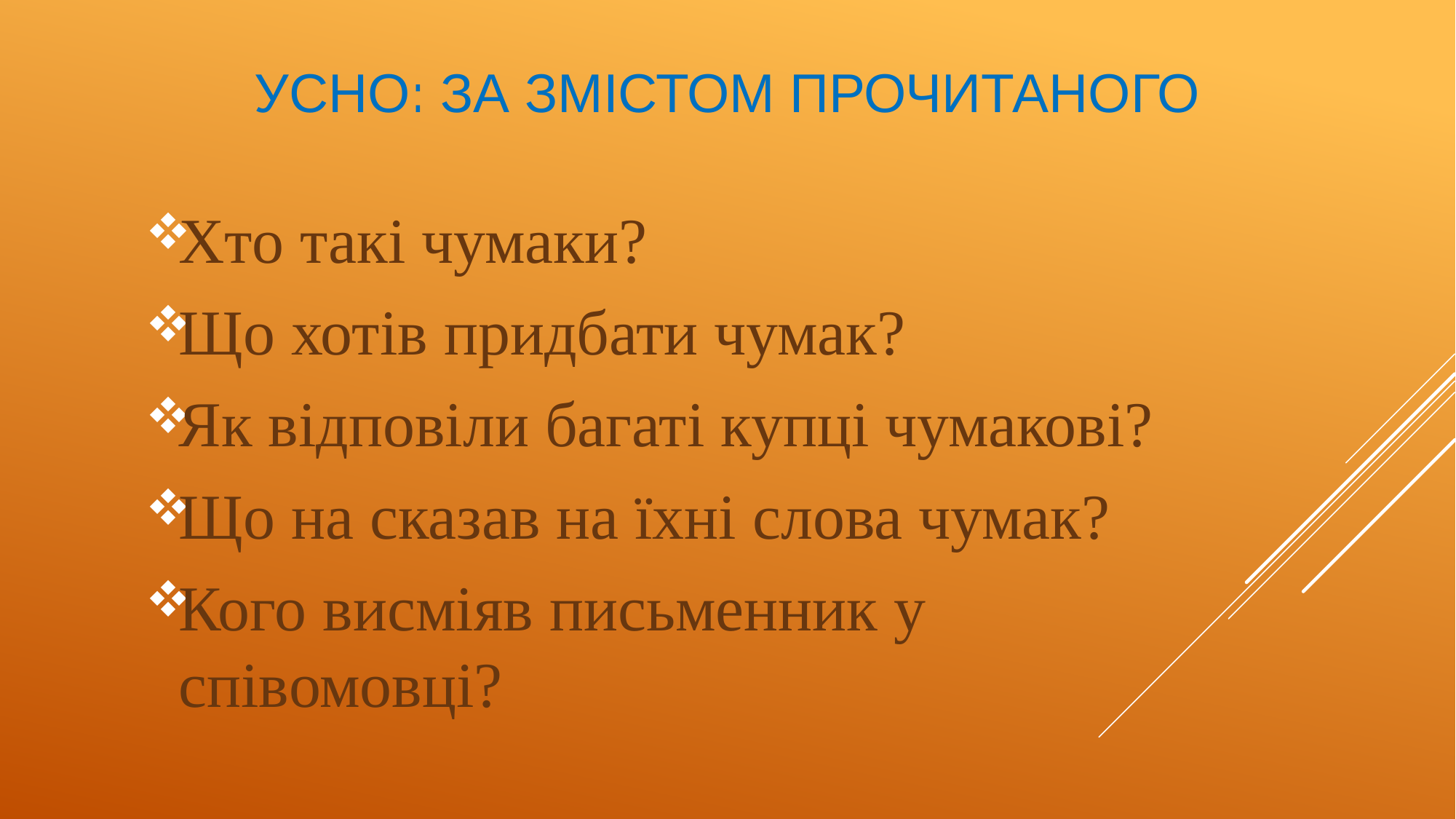

# Усно: за змістом прочитаного
Хто такі чумаки?
Що хотів придбати чумак?
Як відповіли багаті купці чумакові?
Що на сказав на їхні слова чумак?
Кого висміяв письменник у співомовці?